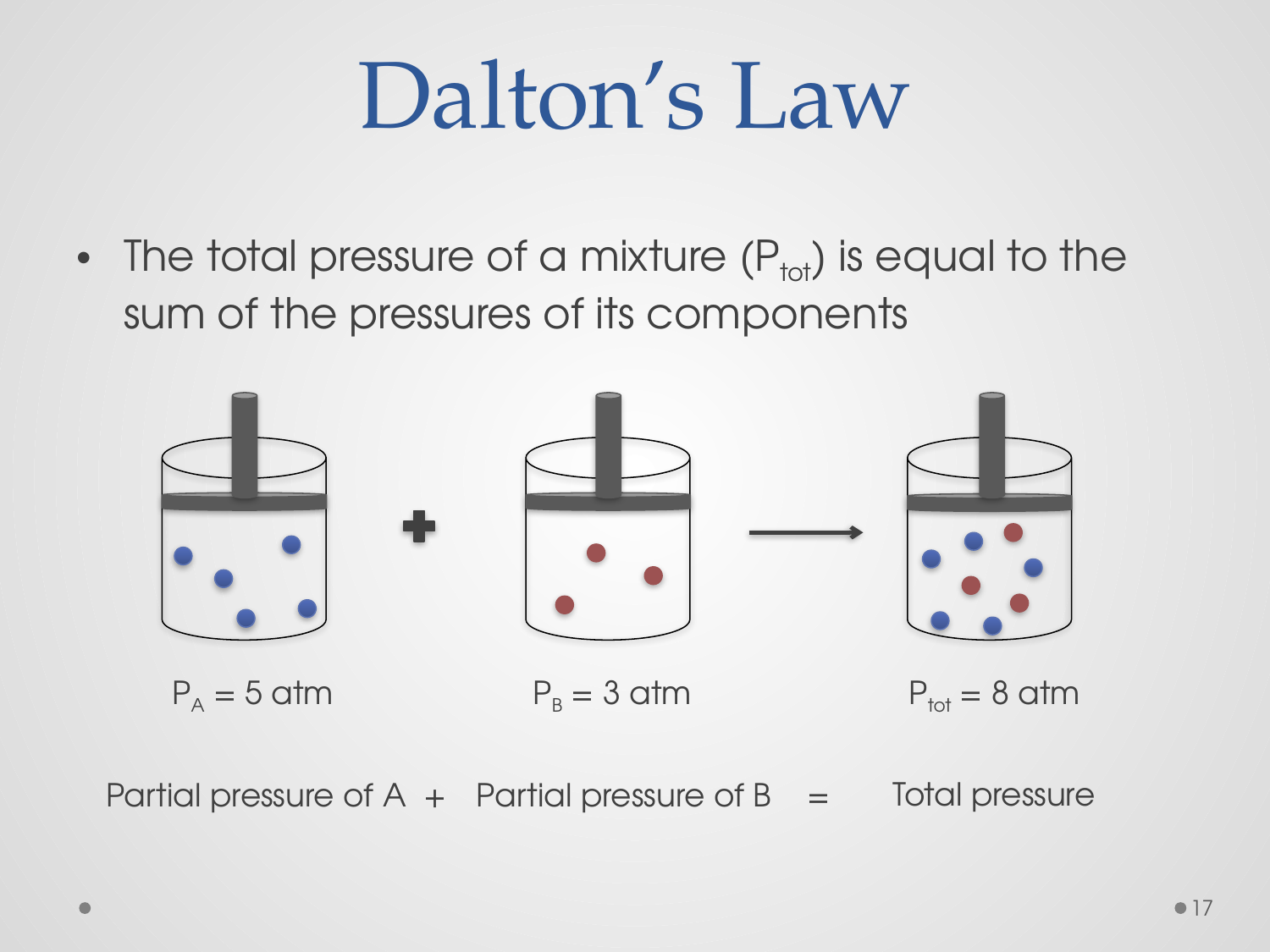

# Dalton’s Law
The total pressure of a mixture (Ptot) is equal to the sum of the pressures of its components

PA = 5 atm
Ptot = 8 atm

PB = 3 atm
Total pressure
Partial pressure of A  +
Partial pressure of B    =
17